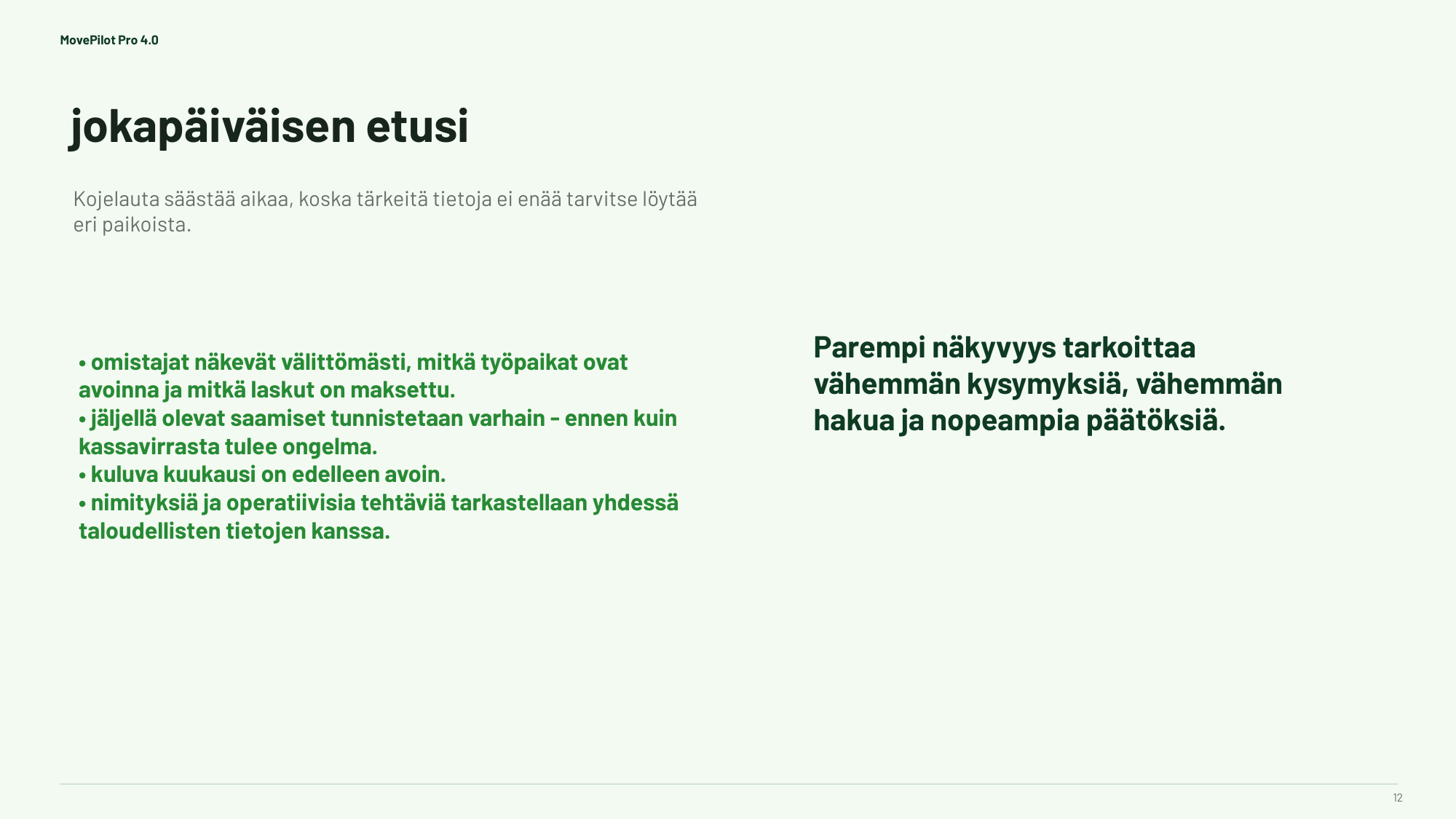

MovePilot Pro 4.0
jokapäiväisen etusi
Parempi näkyvyys tarkoittaa vähemmän kysymyksiä, vähemmän hakua ja nopeampia päätöksiä.
Kojelauta säästää aikaa, koska tärkeitä tietoja ei enää tarvitse löytää eri paikoista.
• omistajat näkevät välittömästi, mitkä työpaikat ovat avoinna ja mitkä laskut on maksettu.
• jäljellä olevat saamiset tunnistetaan varhain - ennen kuin kassavirrasta tulee ongelma.
• kuluva kuukausi on edelleen avoin.
• nimityksiä ja operatiivisia tehtäviä tarkastellaan yhdessä taloudellisten tietojen kanssa.

12